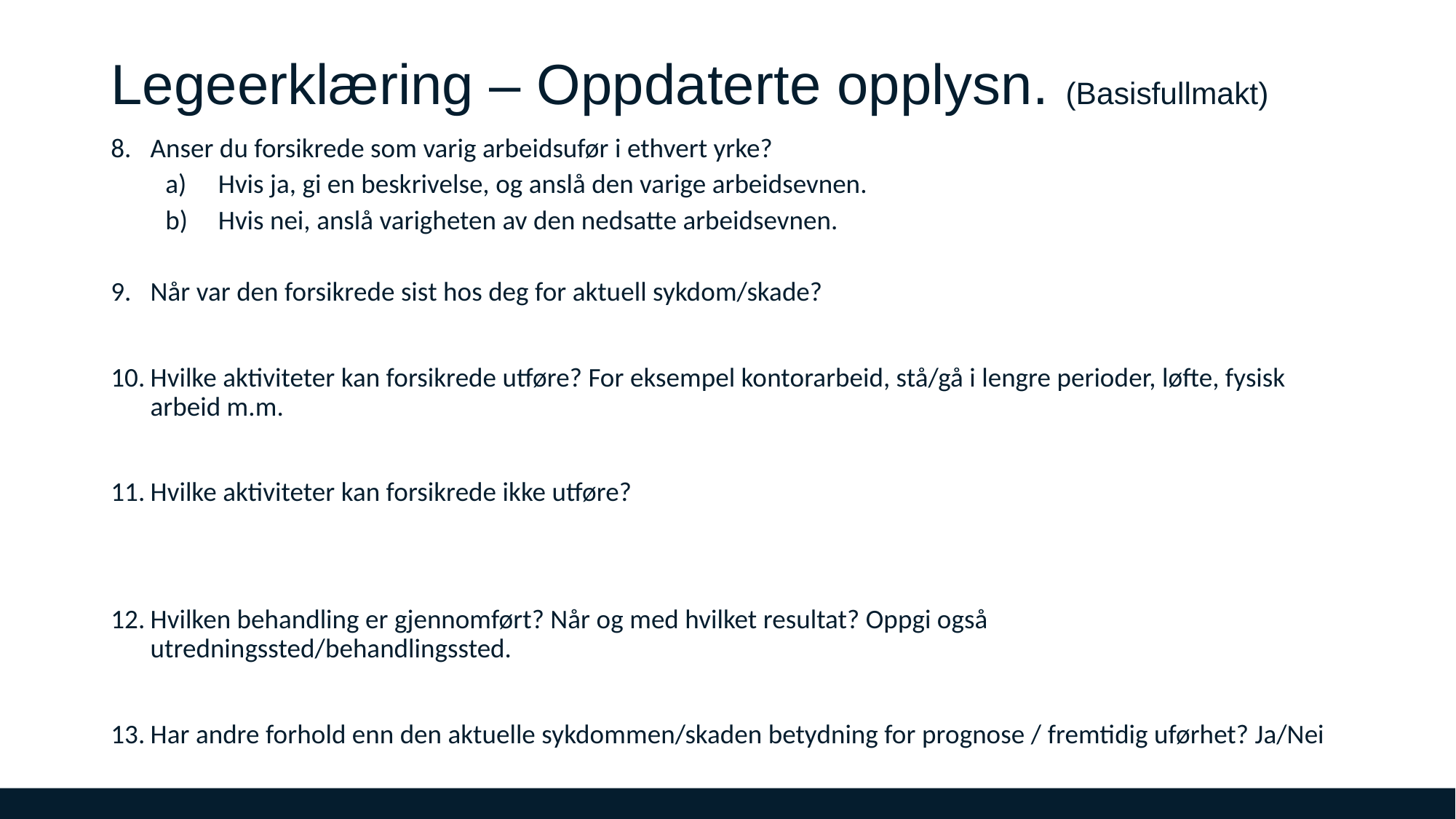

# Legeerklæring – Oppdaterte opplysn. (Basisfullmakt)
Anser du forsikrede som varig arbeidsufør i ethvert yrke?
Hvis ja, gi en beskrivelse, og anslå den varige arbeidsevnen.
Hvis nei, anslå varigheten av den nedsatte arbeidsevnen.
Når var den forsikrede sist hos deg for aktuell sykdom/skade?

Hvilke aktiviteter kan forsikrede utføre? For eksempel kontorarbeid, stå/gå i lengre perioder, løfte, fysisk arbeid m.m.

Hvilke aktiviteter kan forsikrede ikke utføre?

Hvilken behandling er gjennomført? Når og med hvilket resultat? Oppgi også utredningssted/behandlingssted.

Har andre forhold enn den aktuelle sykdommen/skaden betydning for prognose / fremtidig uførhet? Ja/Nei